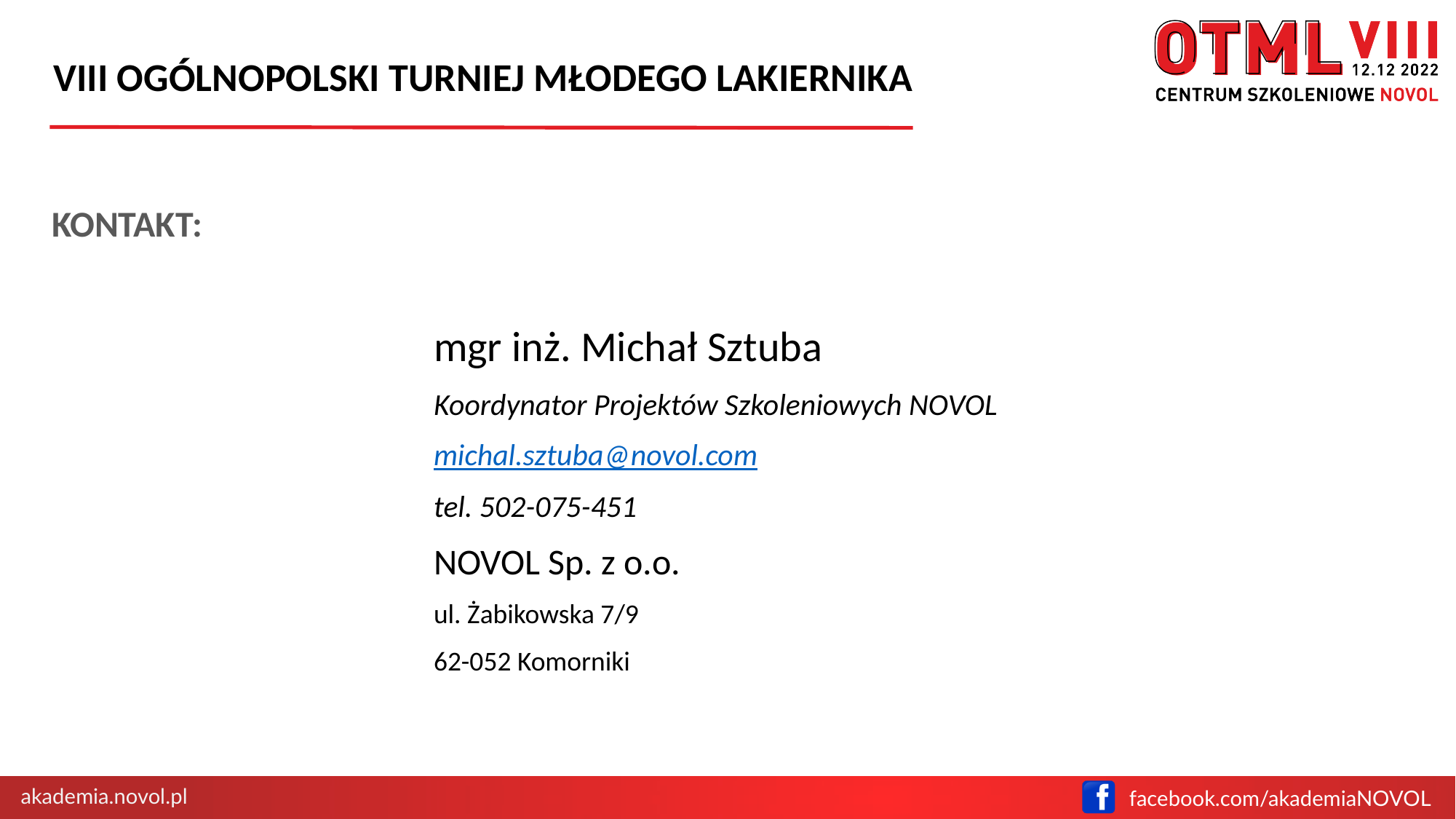

KONTAKT:

mgr inż. Michał Sztuba
Koordynator Projektów Szkoleniowych NOVOL
michal.sztuba@novol.com
tel. 502-075-451
NOVOL Sp. z o.o.
ul. Żabikowska 7/9
62-052 Komorniki